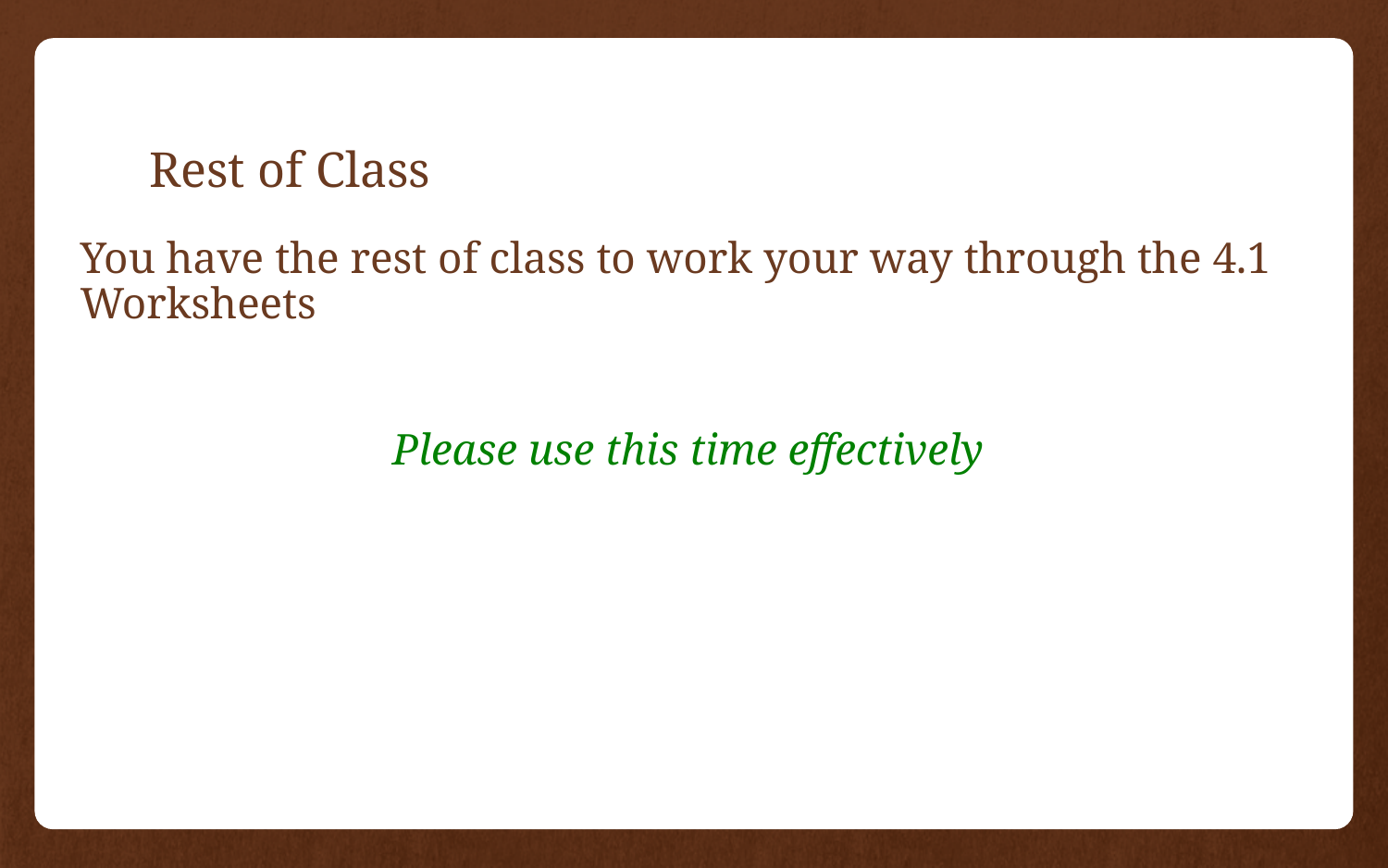

# Rest of Class
You have the rest of class to work your way through the 4.1 Worksheets

Please use this time effectively